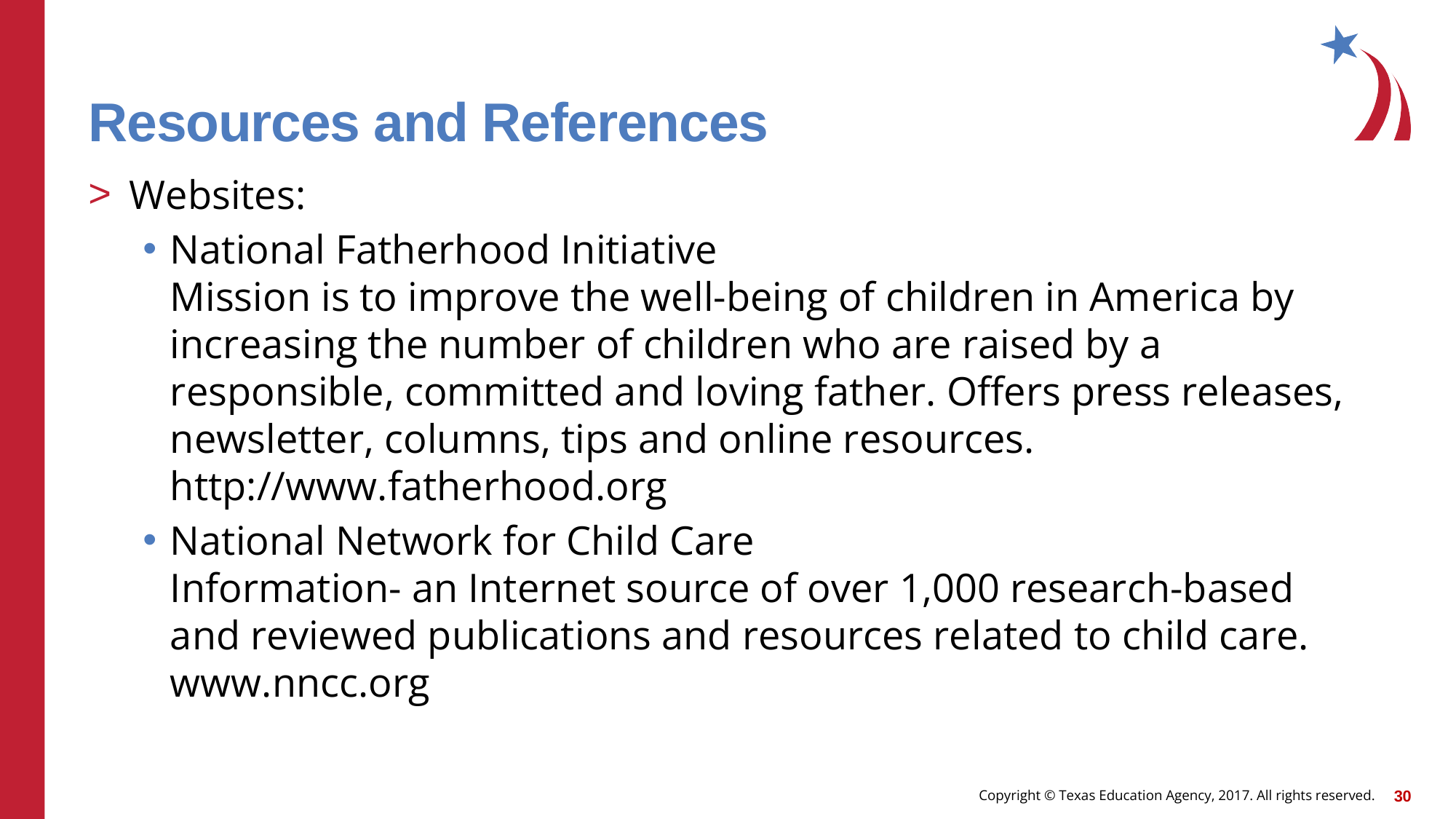

# Resources and References
Websites:
National Fatherhood Initiative
Mission is to improve the well-being of children in America by increasing the number of children who are raised by a responsible, committed and loving father. Offers press releases, newsletter, columns, tips and online resources.
http://www.fatherhood.org
National Network for Child Care
Information- an Internet source of over 1,000 research-based and reviewed publications and resources related to child care.
www.nncc.org